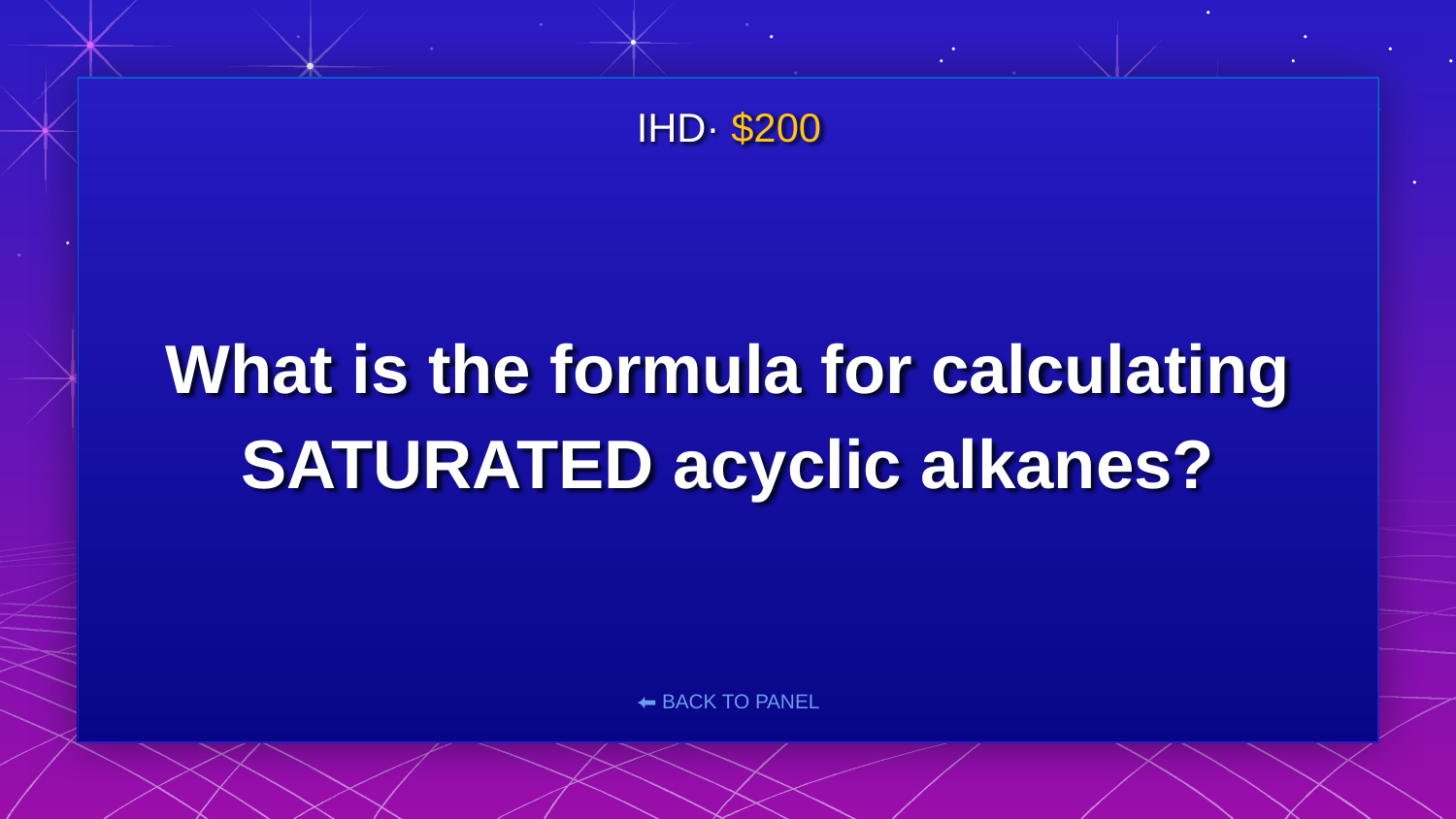

IHD· $200
# What is the formula for calculating SATURATED acyclic alkanes?